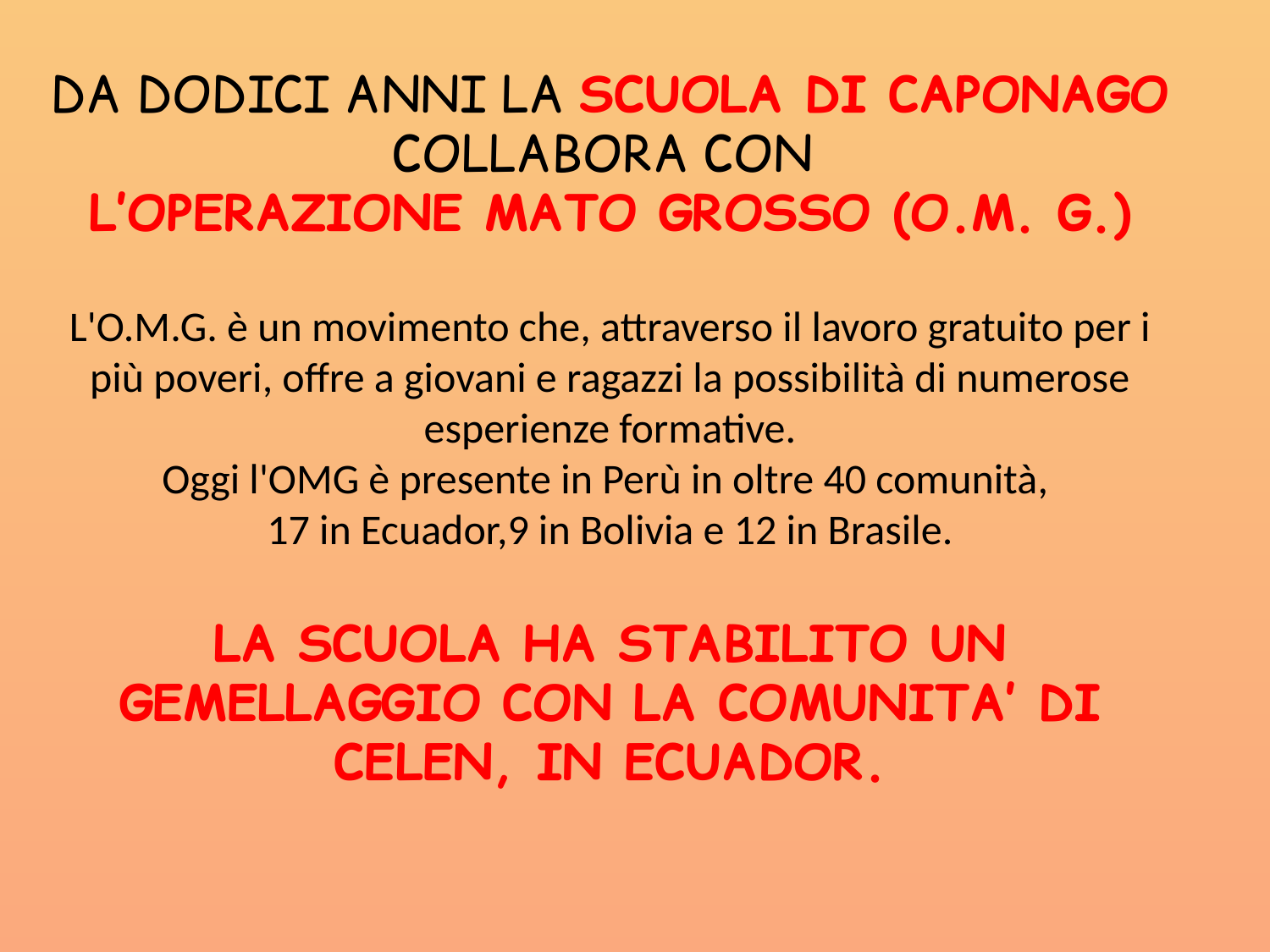

DA DODICI ANNI LA SCUOLA DI CAPONAGO COLLABORA CON
L’OPERAZIONE MATO GROSSO (O.M. G.)

L'O.M.G. è un movimento che, attraverso il lavoro gratuito per i più poveri, offre a giovani e ragazzi la possibilità di numerose esperienze formative.
Oggi l'OMG è presente in Perù in oltre 40 comunità,
17 in Ecuador,9 in Bolivia e 12 in Brasile.

LA SCUOLA HA STABILITO UN GEMELLAGGIO CON LA COMUNITA’ DI CELEN, IN ECUADOR.